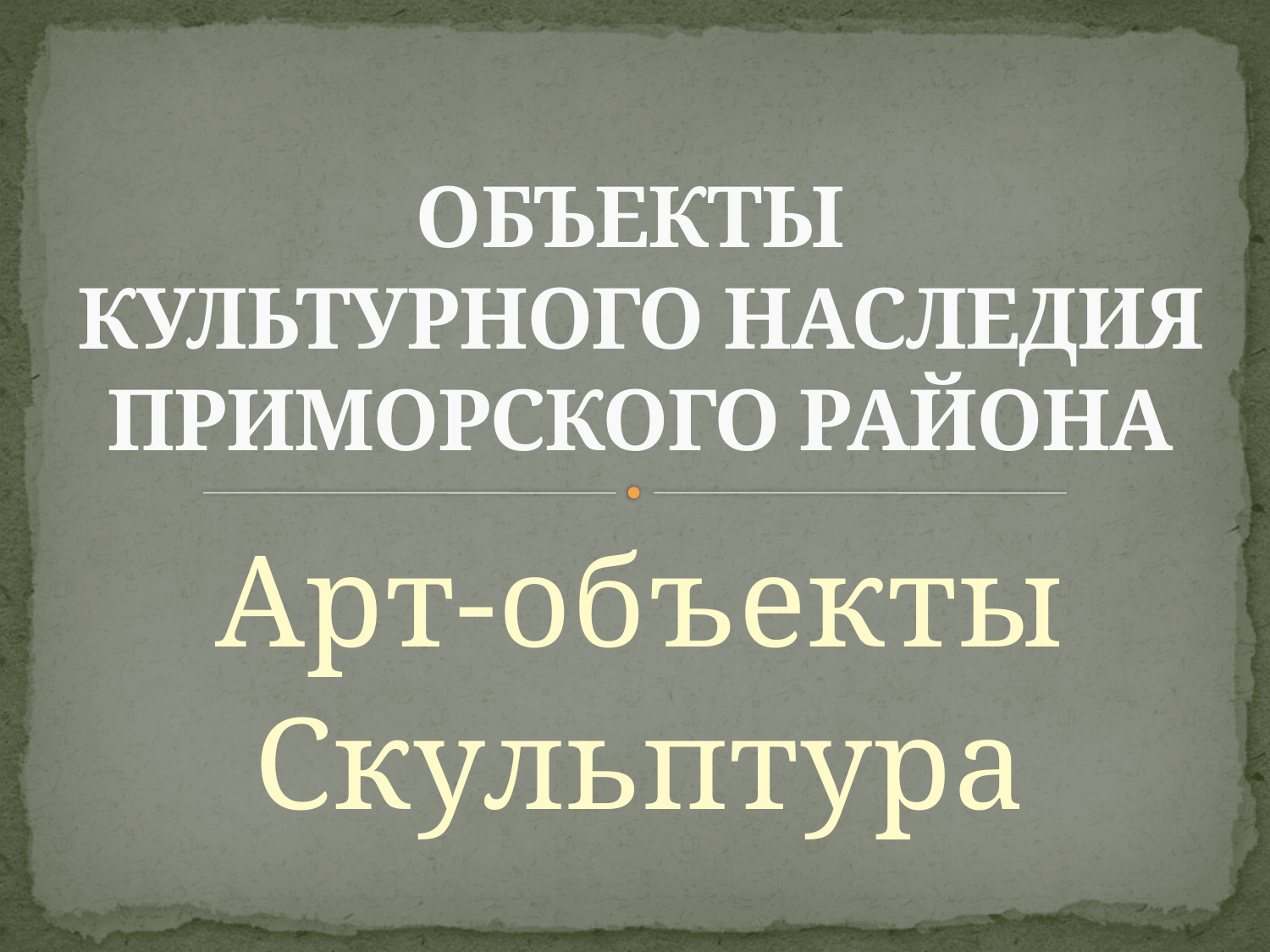

# ОБЪЕКТЫ КУЛЬТУРНОГО НАСЛЕДИЯ ПРИМОРСКОГО РАЙОНА
Арт-объекты
Скульптура